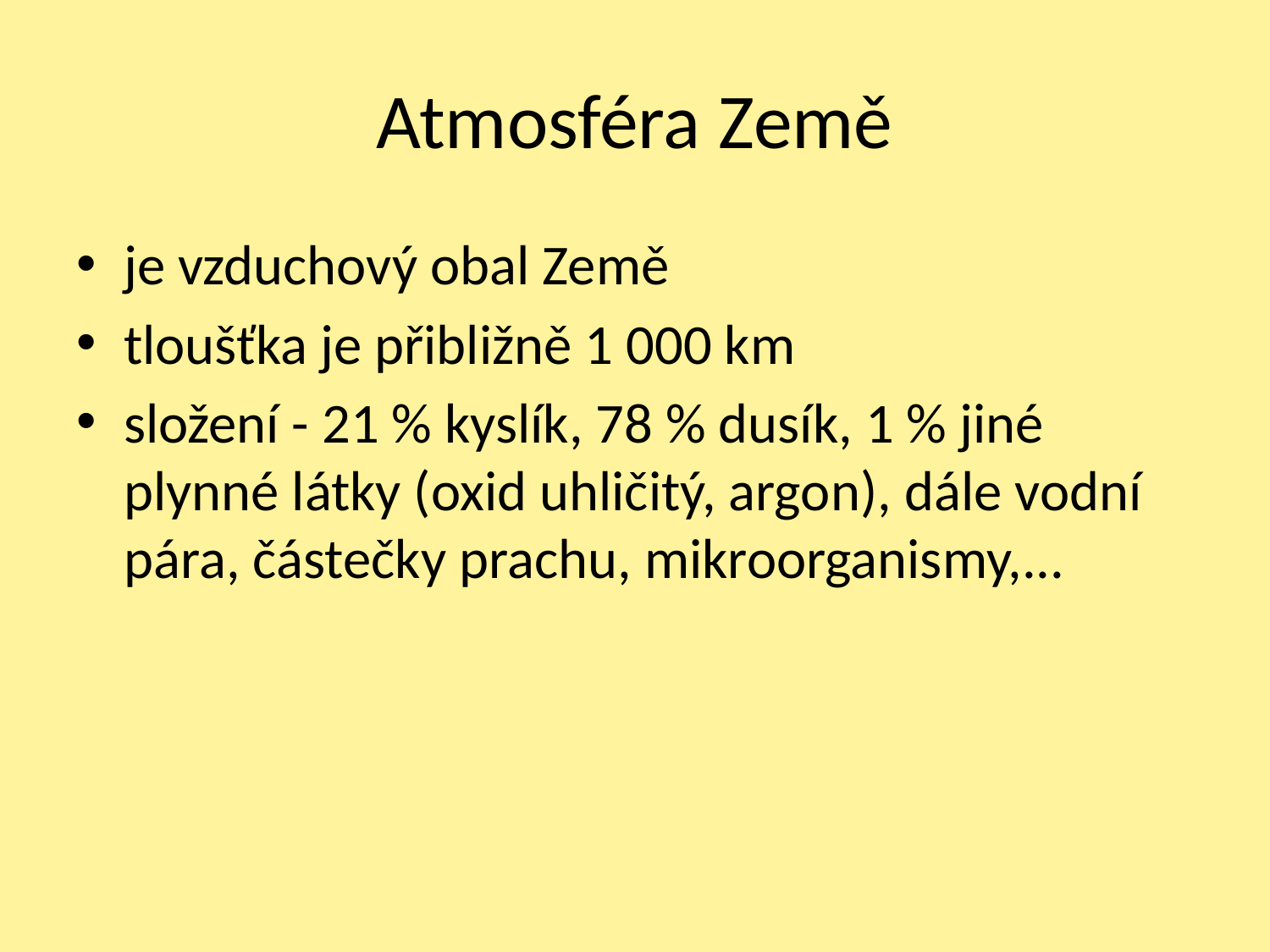

# Atmosféra Země
je vzduchový obal Země
tloušťka je přibližně 1 000 km
složení - 21 % kyslík, 78 % dusík, 1 % jiné plynné látky (oxid uhličitý, argon), dále vodní pára, částečky prachu, mikroorganismy,...